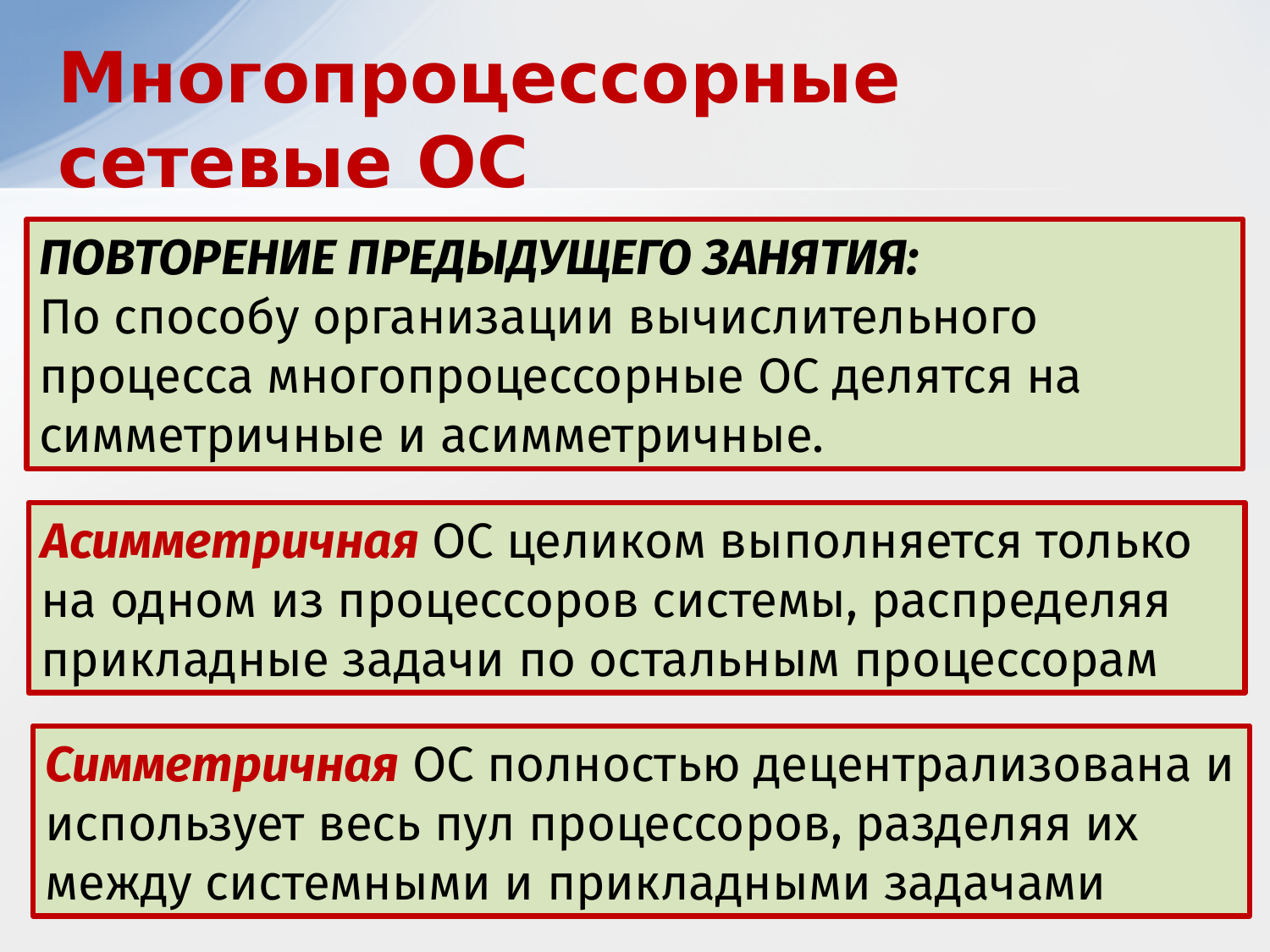

Многопроцессорные сетевые ОС
ПОВТОРЕНИЕ ПРЕДЫДУЩЕГО ЗАНЯТИЯ:
По способу организации вычислительного процесса многопроцессорные ОС делятся на симметричные и асимметричные.
Асимметричная ОС целиком выполняется только на одном из процессоров системы, распределяя прикладные задачи по остальным процессорам
Симметричная ОС полностью децентрализована и использует весь пул процессоров, разделяя их между системными и прикладными задачами